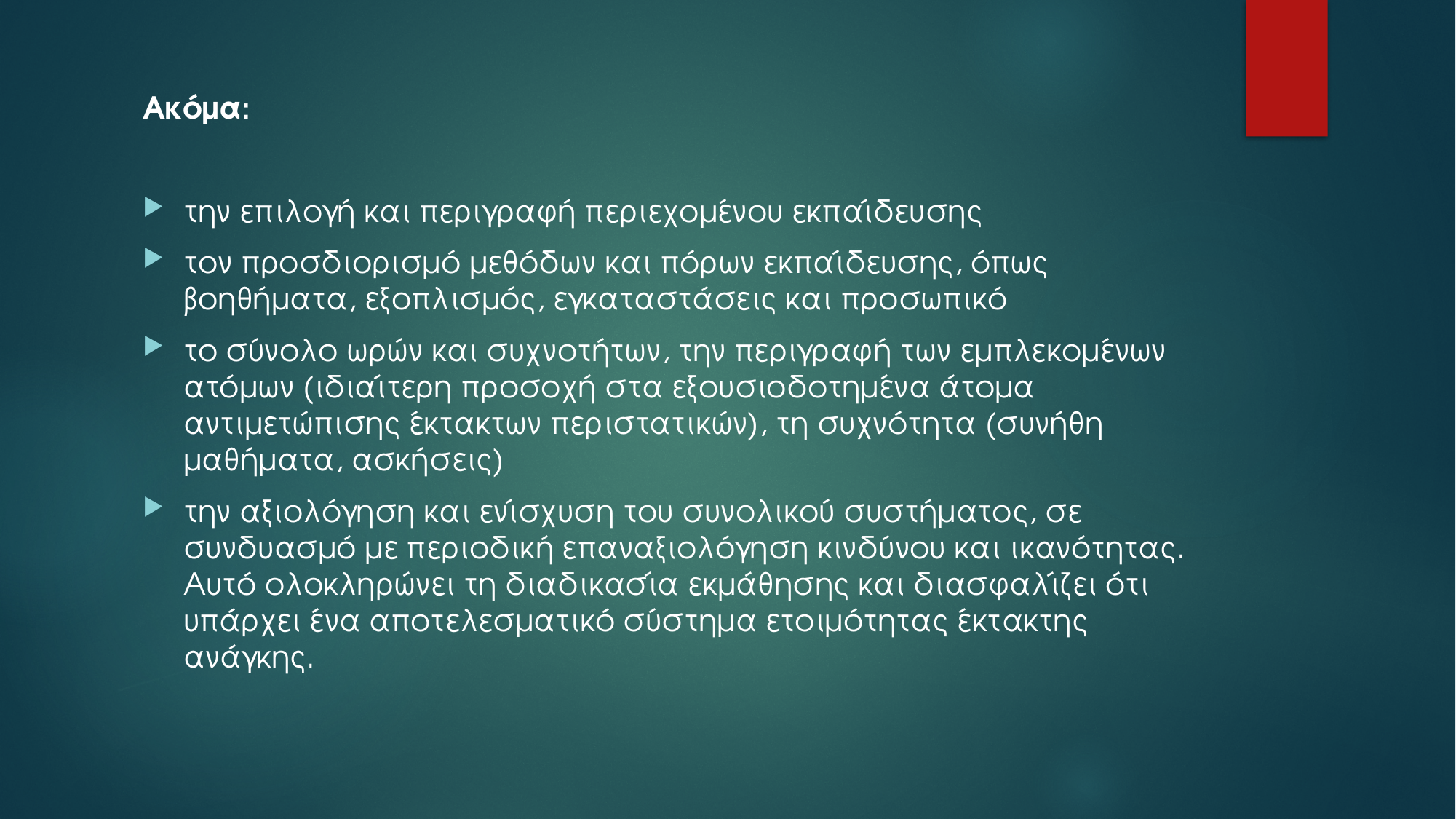

Ακόμα:

την επιλογή και περιγραφή περιεχομένου εκπαίδευσης
τον προσδιορισμό μεθόδων και πόρων εκπαίδευσης, όπως βοηθήματα, εξοπλισμός, εγκαταστάσεις και προσωπικό
το σύνολο ωρών και συχνοτήτων, την περιγραφή των εμπλεκομένων ατόμων (ιδιαίτερη προσοχή στα εξουσιοδοτημένα άτομα αντιμετώπισης έκτακτων περιστατικών), τη συχνότητα (συνήθη μαθήματα, ασκήσεις)
την αξιολόγηση και ενίσχυση του συνολικού συστήματος, σε συνδυασμό με περιοδική επαναξιολόγηση κινδύνου και ικανότητας. Αυτό ολοκληρώνει τη διαδικασία εκμάθησης και διασφαλίζει ότι υπάρχει ένα αποτελεσματικό σύστημα ετοιμότητας έκτακτης ανάγκης.